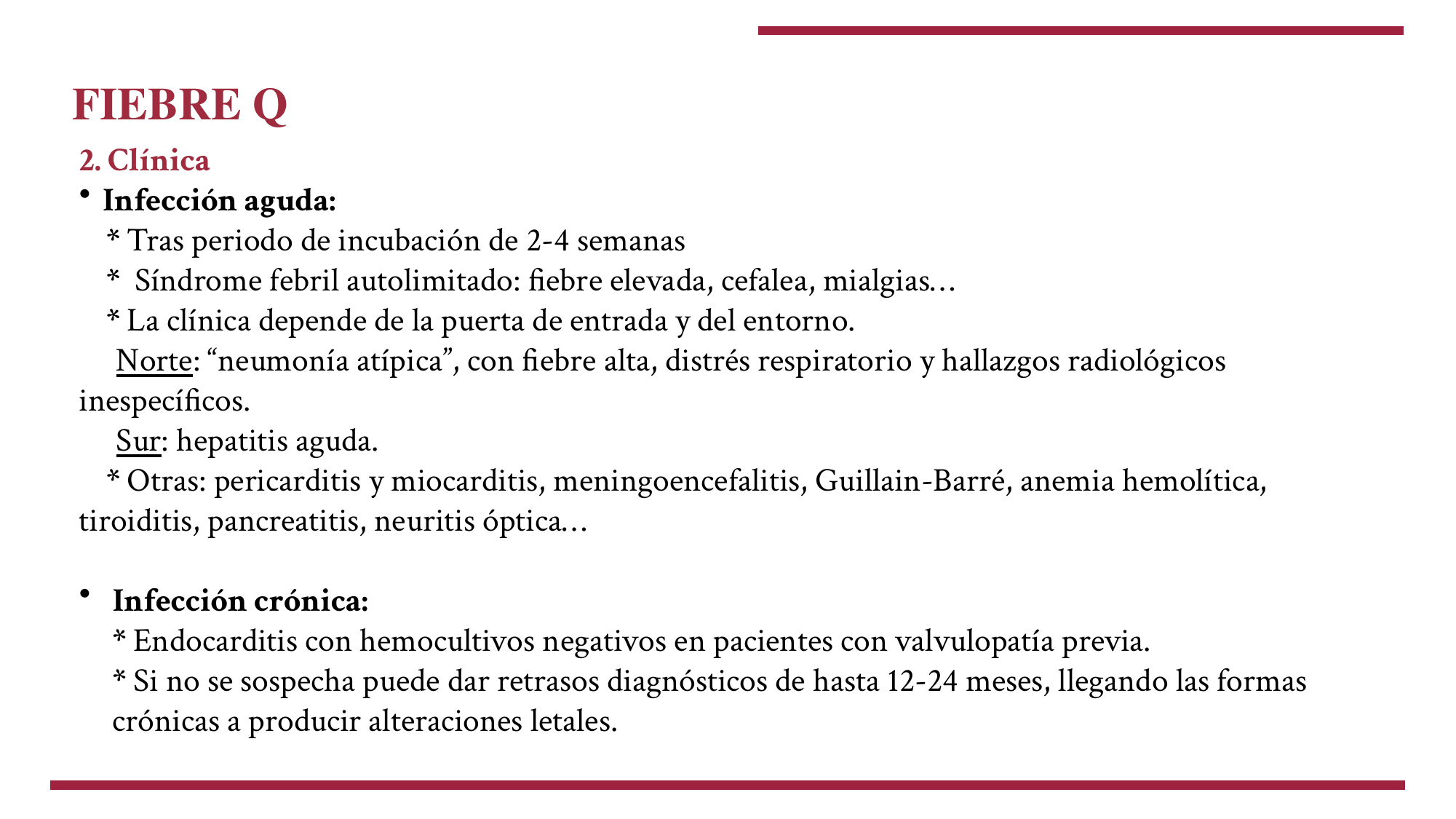

# FIEBRE Q
2. Clínica
Infección aguda:
* Tras periodo de incubación de 2-4 semanas
*  Síndrome febril autolimitado: fiebre elevada, cefalea, mialgias…
* La clínica depende de la puerta de entrada y del entorno.
     Norte: “neumonía atípica”, con fiebre alta, distrés respiratorio y hallazgos radiológicos inespecíficos.
     Sur: hepatitis aguda.
* Otras: pericarditis y miocarditis, meningoencefalitis, Guillain-Barré, anemia hemolítica, tiroiditis, pancreatitis, neuritis óptica…

Infección crónica:
* Endocarditis con hemocultivos negativos en pacientes con valvulopatía previa.
* Si no se sospecha puede dar retrasos diagnósticos de hasta 12-24 meses, llegando las formas crónicas a producir alteraciones letales.